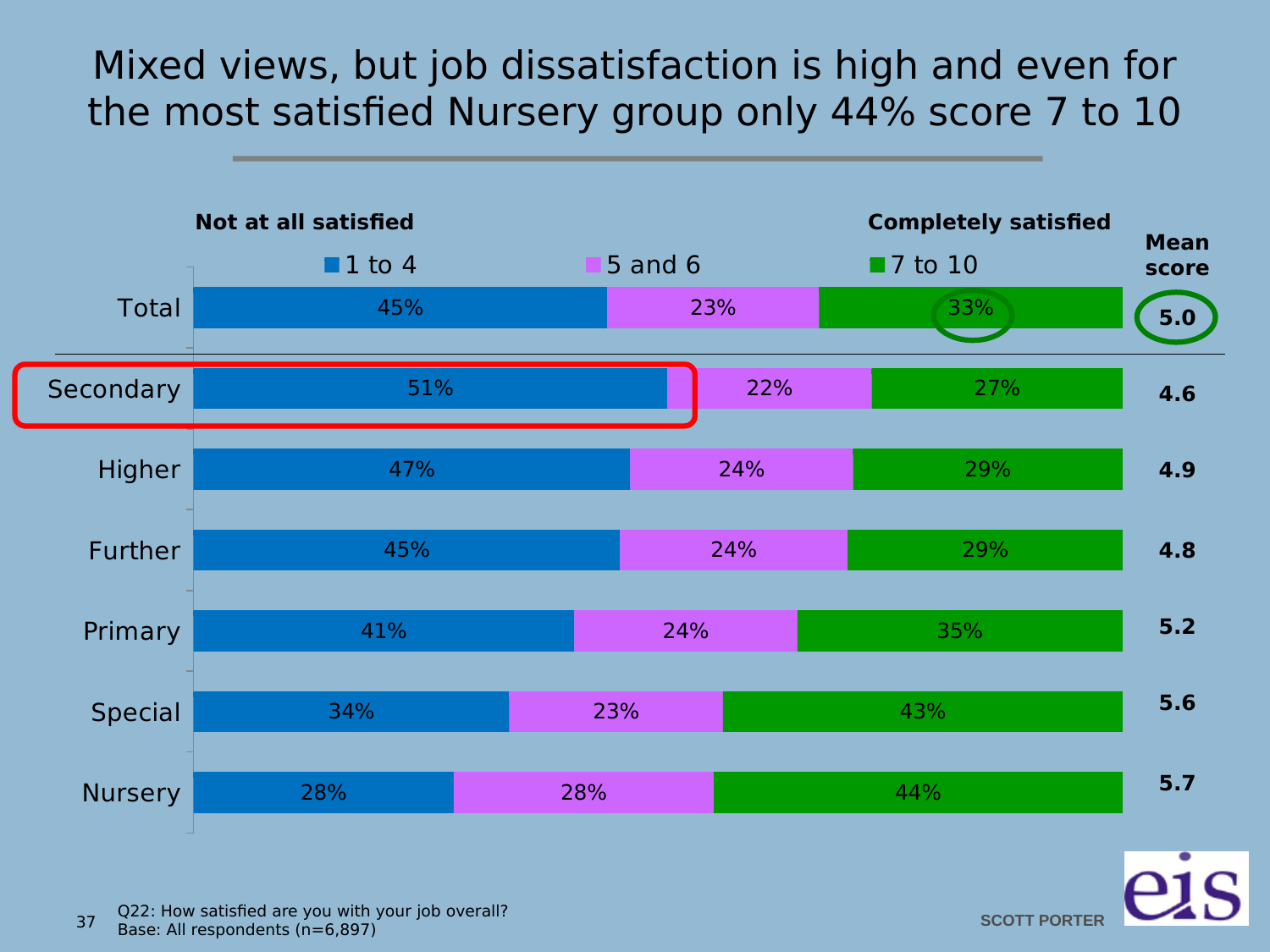

# Mixed views, but job dissatisfaction is high and even for the most satisfied Nursery group only 44% score 7 to 10
Not at all satisfied
Completely satisfied

[unsupported chart]

Mean score

5.0

4.6

4.9

4.8

5.2

5.6

5.7

Q22: How satisfied are you with your job overall?
Base: All respondents (n=6,897)
37